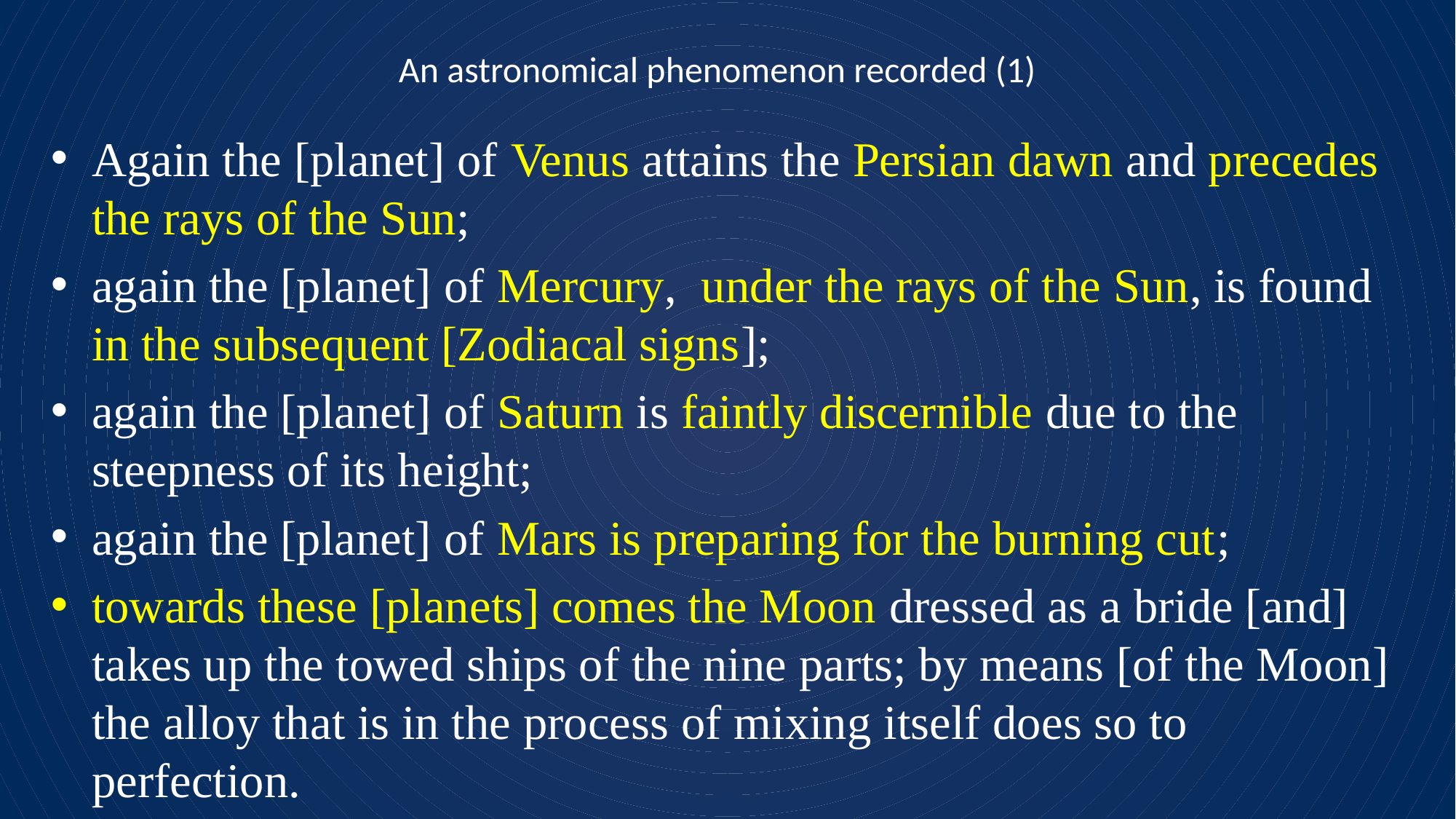

# An astronomical phenomenon recorded (1)
Again the [planet] of Venus attains the Persian dawn and precedes the rays of the Sun;
again the [planet] of Mercury,  under the rays of the Sun, is found in the subsequent [Zodiacal signs];
again the [planet] of Saturn is faintly discernible due to the steepness of its height;
again the [planet] of Mars is preparing for the burning cut;
towards these [planets] comes the Moon dressed as a bride [and] takes up the towed ships of the nine parts; by means [of the Moon] the alloy that is in the process of mixing itself does so to perfection.